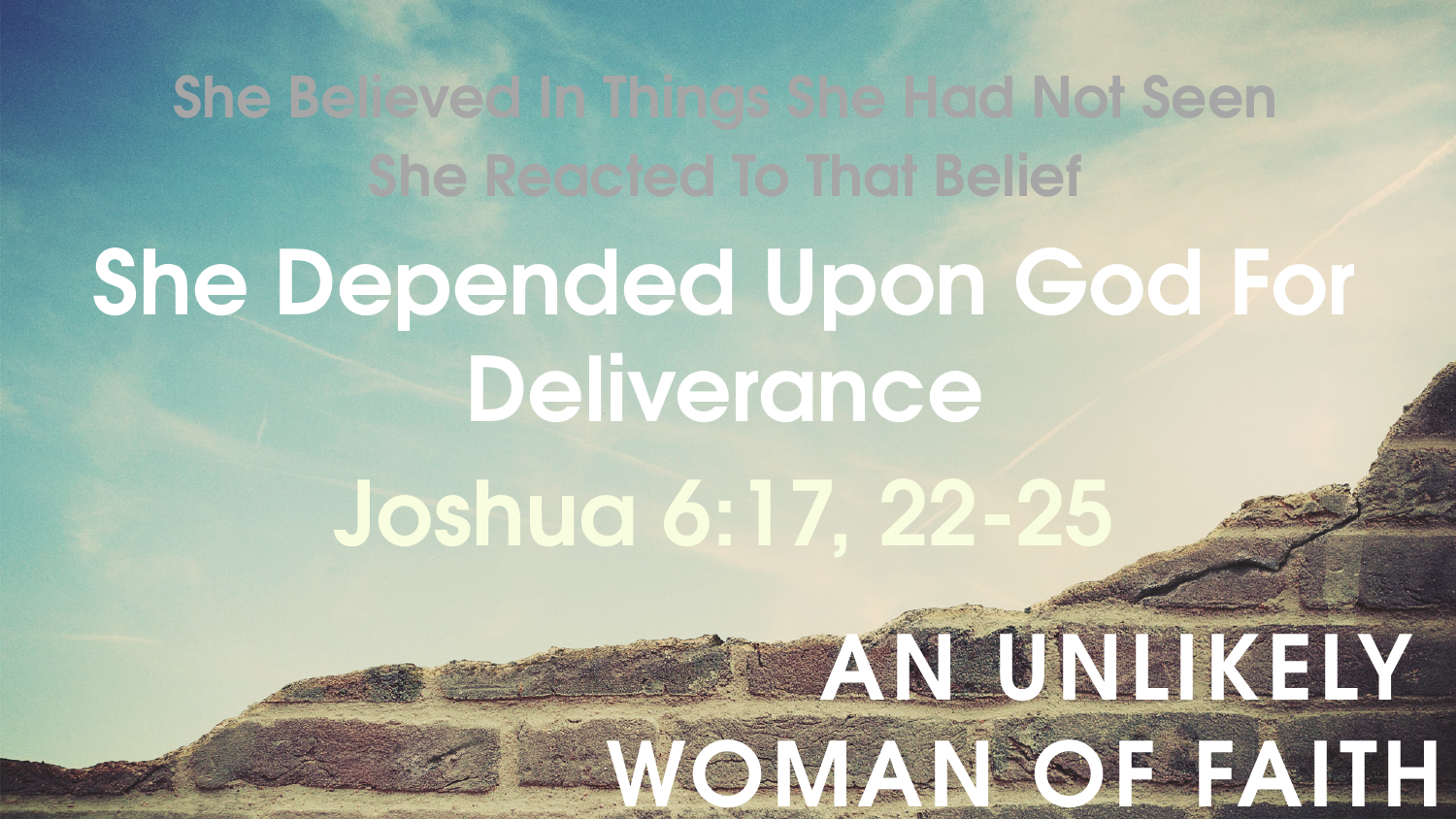

She Believed In Things She Had Not Seen
She Reacted To That Belief
She Depended Upon God For Deliverance
Joshua 6:17, 22-25
AN UNLIKELY
WOMAN OF FAITH